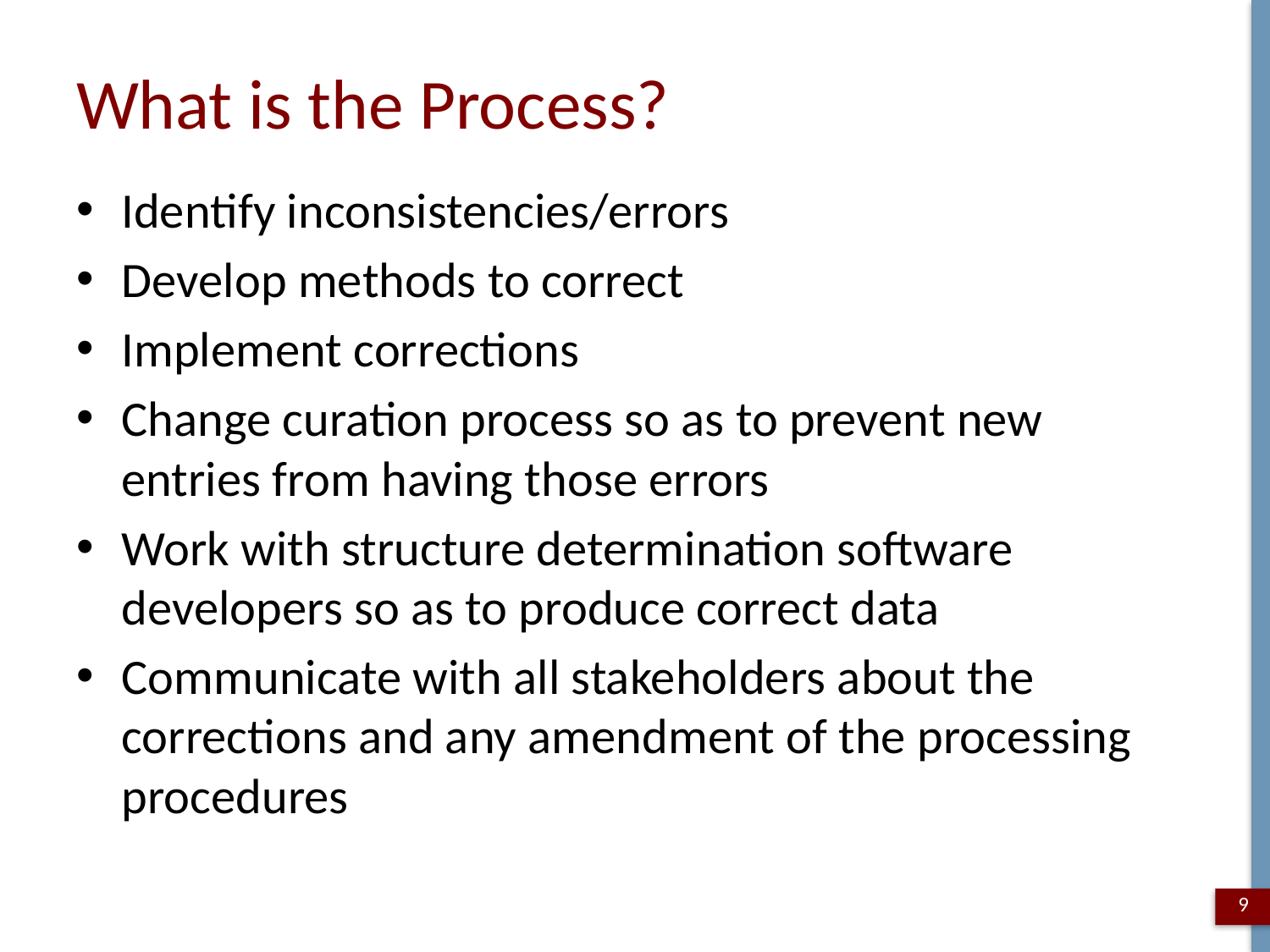

# What is the Process?
Identify inconsistencies/errors
Develop methods to correct
Implement corrections
Change curation process so as to prevent new entries from having those errors
Work with structure determination software developers so as to produce correct data
Communicate with all stakeholders about the corrections and any amendment of the processing procedures

9